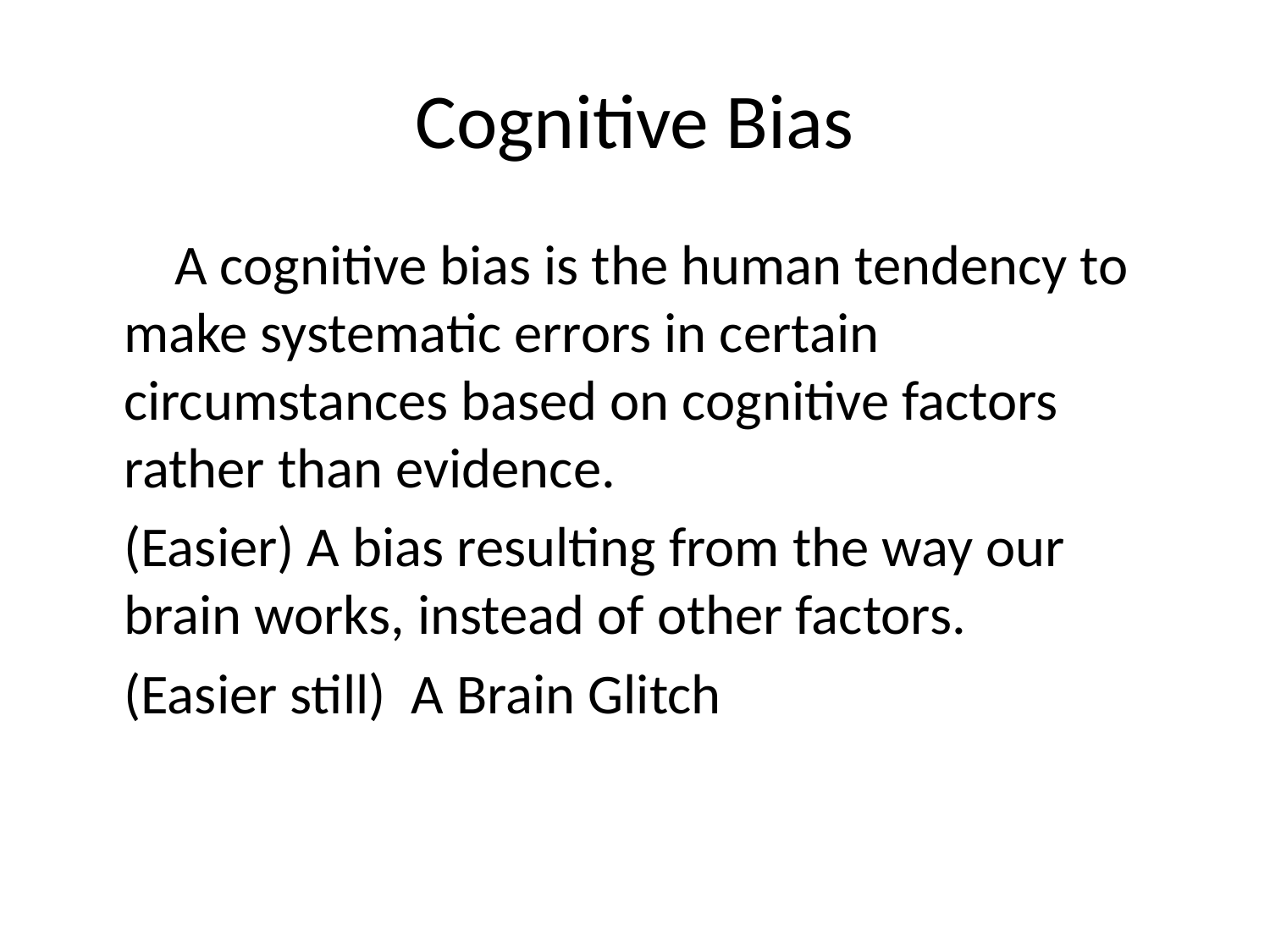

# Cognitive Bias
    A cognitive bias is the human tendency to make systematic errors in certain circumstances based on cognitive factors rather than evidence.
(Easier) A bias resulting from the way our brain works, instead of other factors.
(Easier still)  A Brain Glitch